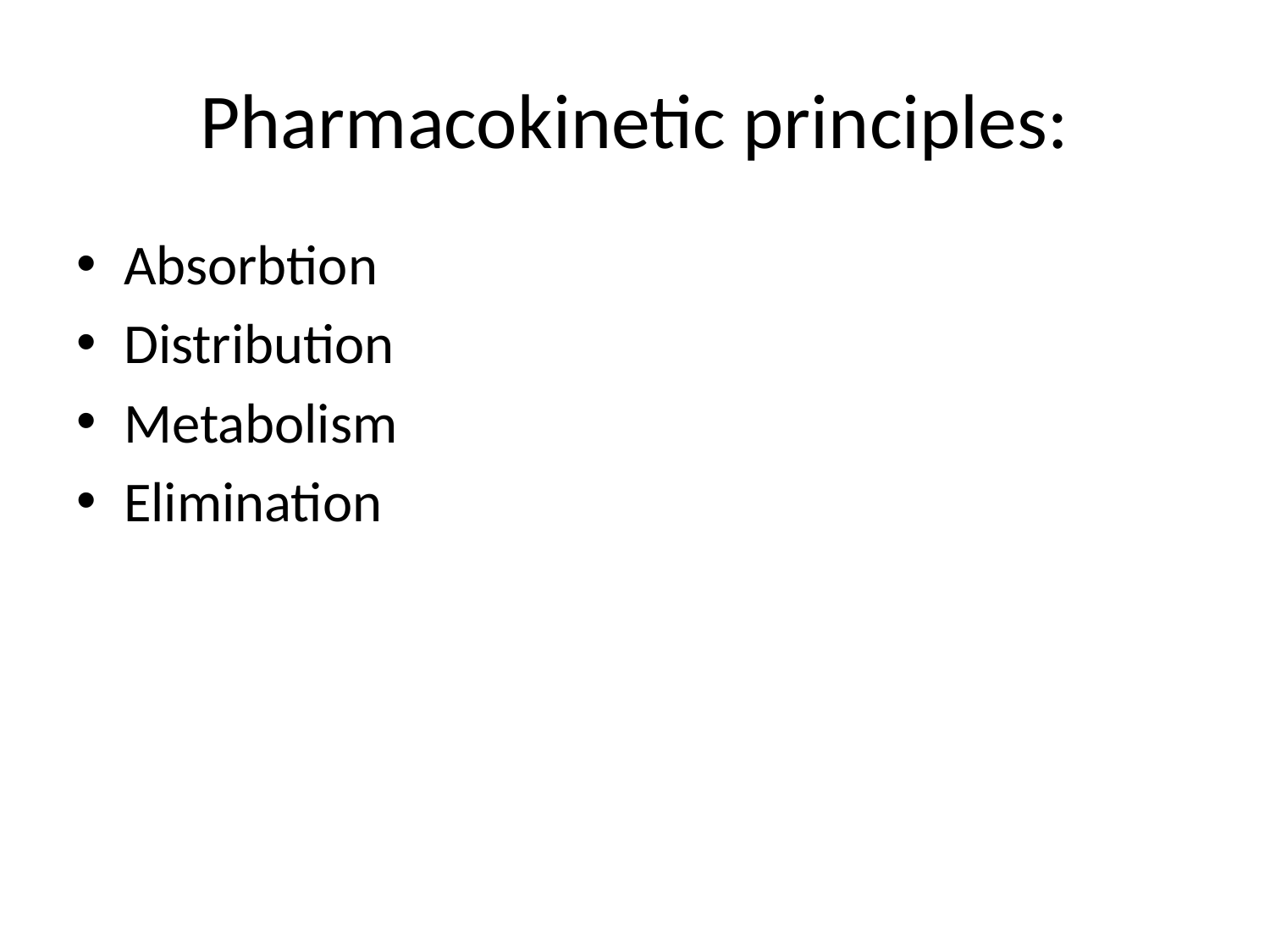

# Pharmacokinetic principles:
Absorbtion
Distribution
Metabolism
Elimination